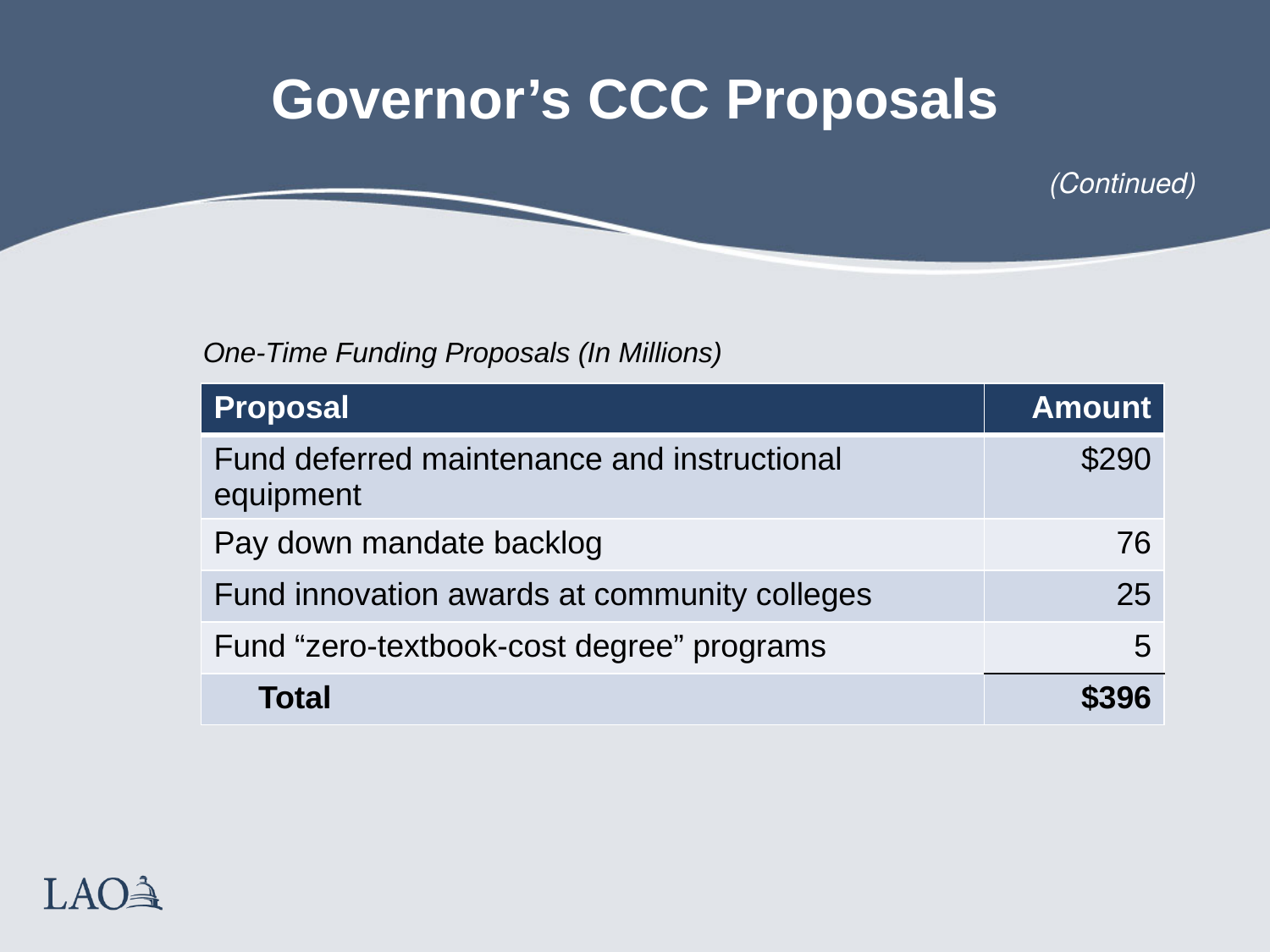

# Governor’s CCC Proposals
One-Time Funding Proposals (In Millions)
| Proposal | Amount |
| --- | --- |
| Fund deferred maintenance and instructional equipment | $290 |
| Pay down mandate backlog | 76 |
| Fund innovation awards at community colleges | 25 |
| Fund “zero-textbook-cost degree” programs | 5 |
| Total | $396 |